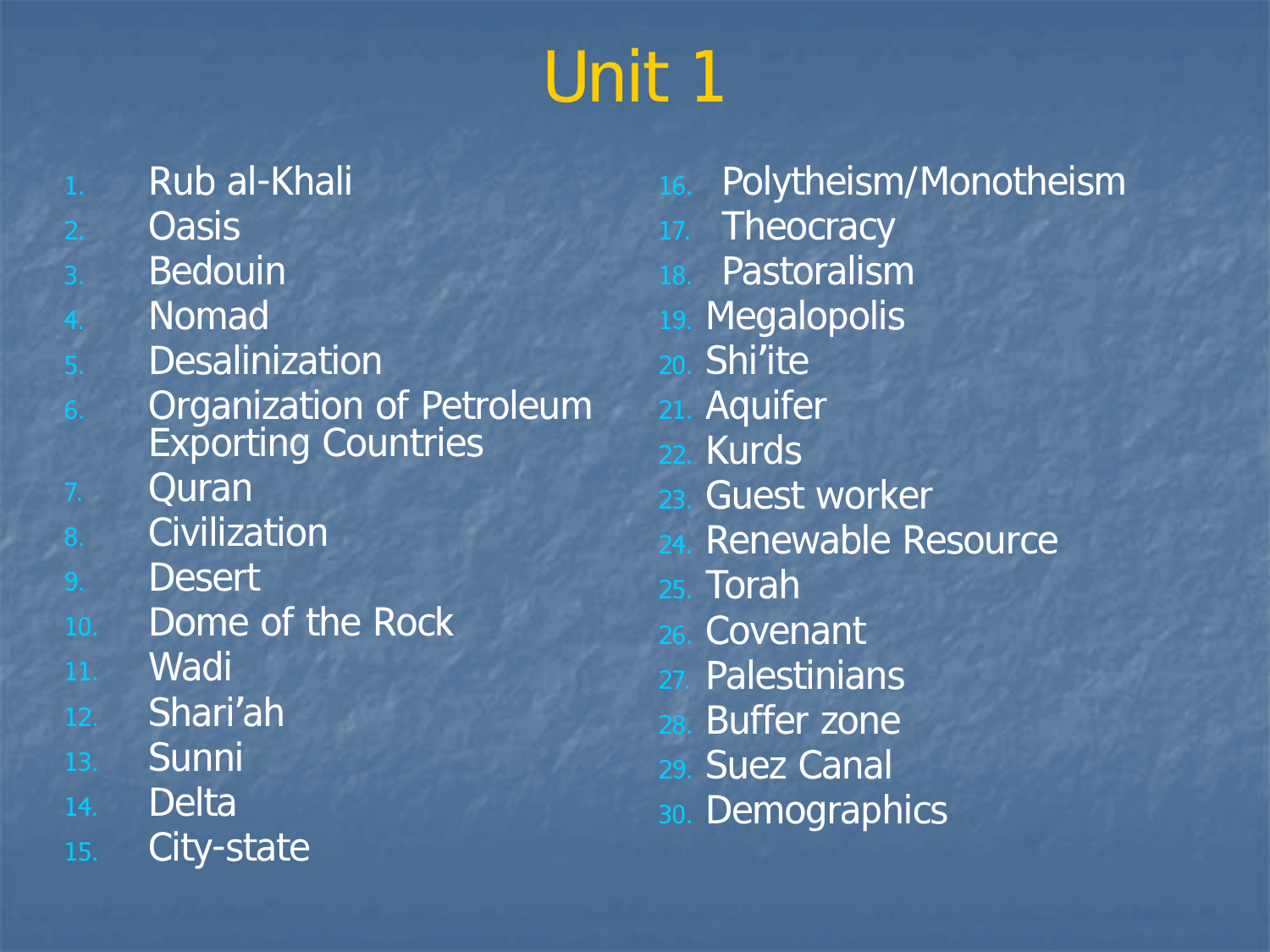

# Unit 1
Rub al-Khali
Oasis
Bedouin
Nomad
Desalinization
Organization of Petroleum Exporting Countries
Quran
Civilization
Desert
Dome of the Rock
Wadi
Shari’ah
Sunni
Delta
City-state

Polytheism/Monotheism
Theocracy
Pastoralism
Megalopolis
Shi’ite
Aquifer
Kurds
Guest worker
Renewable Resource
Torah
Covenant
Palestinians
Buffer zone
Suez Canal
Demographics